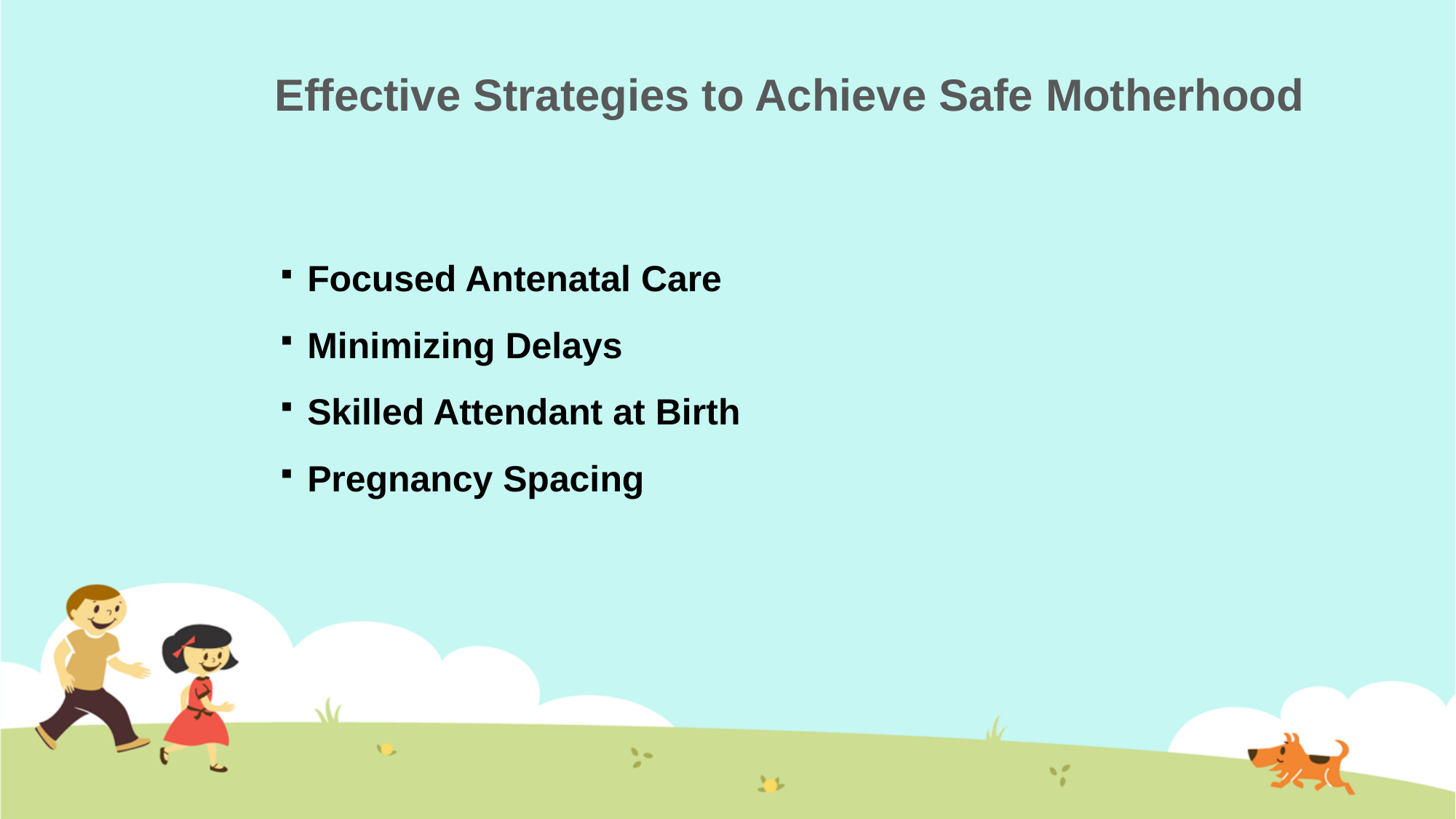

# Effective Strategies to Achieve Safe Motherhood

Focused Antenatal Care
Minimizing Delays
Skilled Attendant at Birth
Pregnancy Spacing